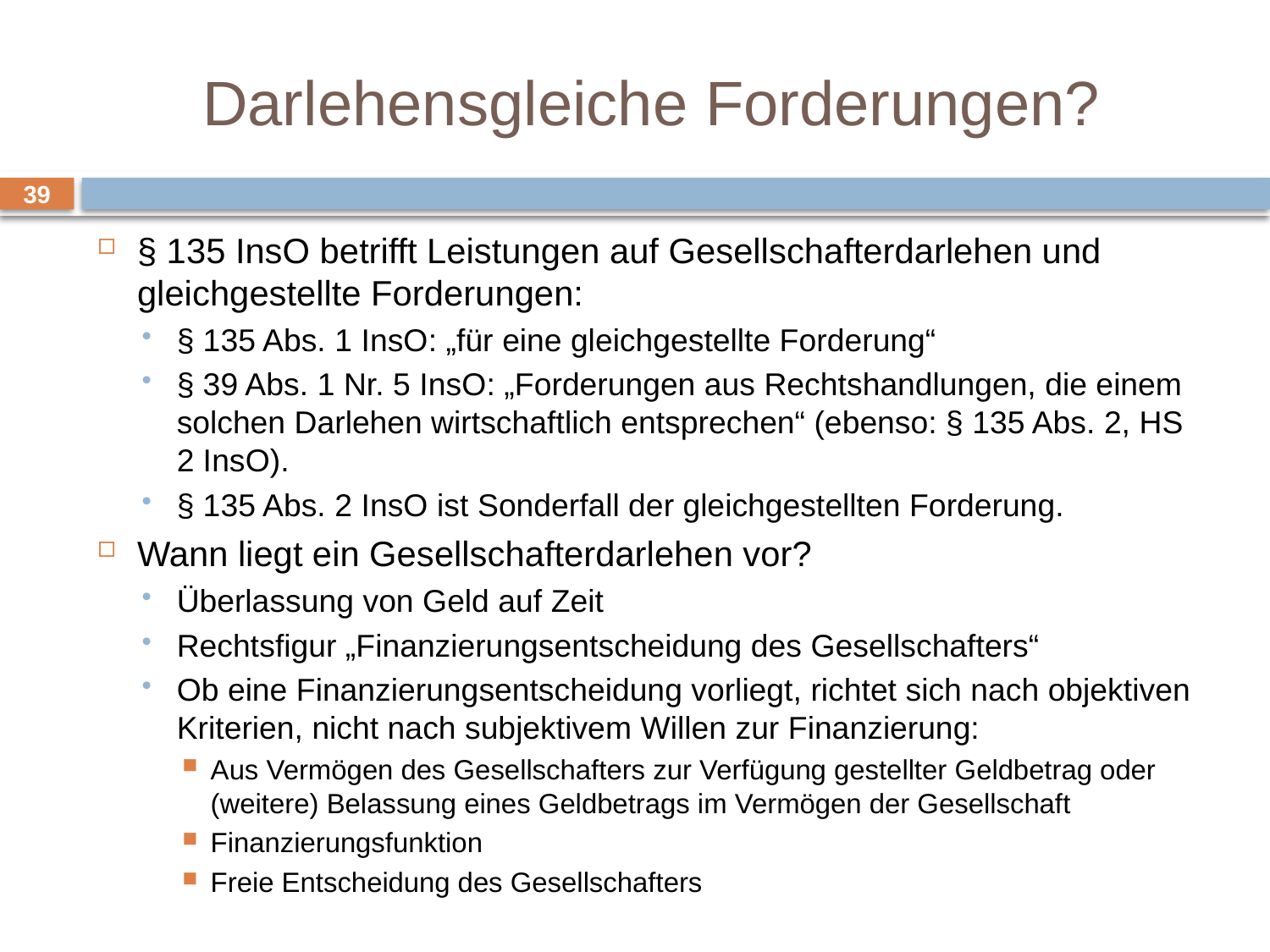

# Darlehensgleiche Forderungen?
39
§ 135 InsO betrifft Leistungen auf Gesellschafterdarlehen und gleichgestellte Forderungen:
§ 135 Abs. 1 InsO: „für eine gleichgestellte Forderung“
§ 39 Abs. 1 Nr. 5 InsO: „Forderungen aus Rechtshandlungen, die einem solchen Darlehen wirtschaftlich entsprechen“ (ebenso: § 135 Abs. 2, HS 2 InsO).
§ 135 Abs. 2 InsO ist Sonderfall der gleichgestellten Forderung.
Wann liegt ein Gesellschafterdarlehen vor?
Überlassung von Geld auf Zeit
Rechtsfigur „Finanzierungsentscheidung des Gesellschafters“
Ob eine Finanzierungsentscheidung vorliegt, richtet sich nach objektiven Kriterien, nicht nach subjektivem Willen zur Finanzierung:
Aus Vermögen des Gesellschafters zur Verfügung gestellter Geldbetrag oder (weitere) Belassung eines Geldbetrags im Vermögen der Gesellschaft
Finanzierungsfunktion
Freie Entscheidung des Gesellschafters